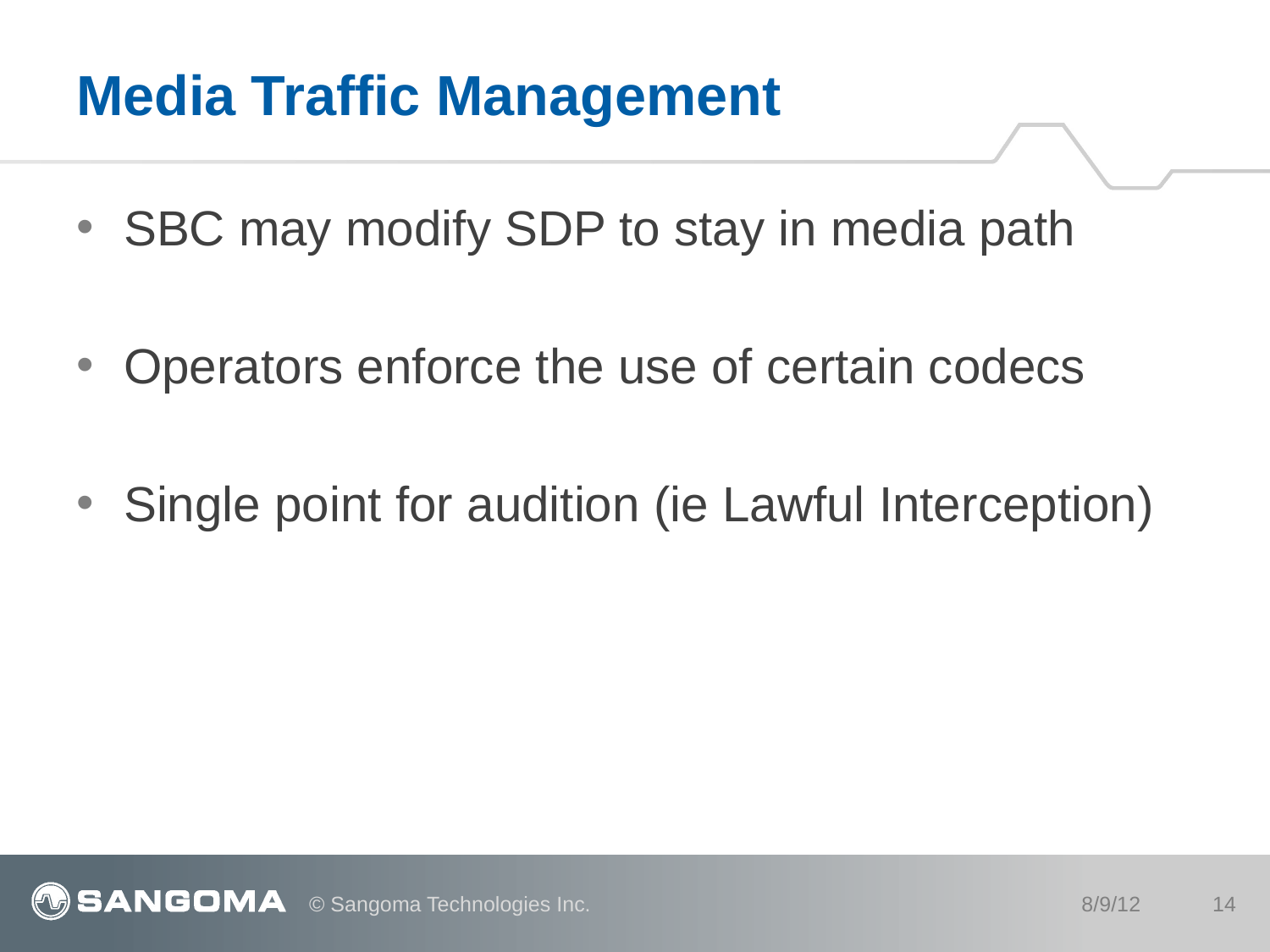

# Media Traffic Management
SBC may modify SDP to stay in media path

Operators enforce the use of certain codecs

Single point for audition (ie Lawful Interception)

© Sangoma Technologies Inc.
8/9/12
14